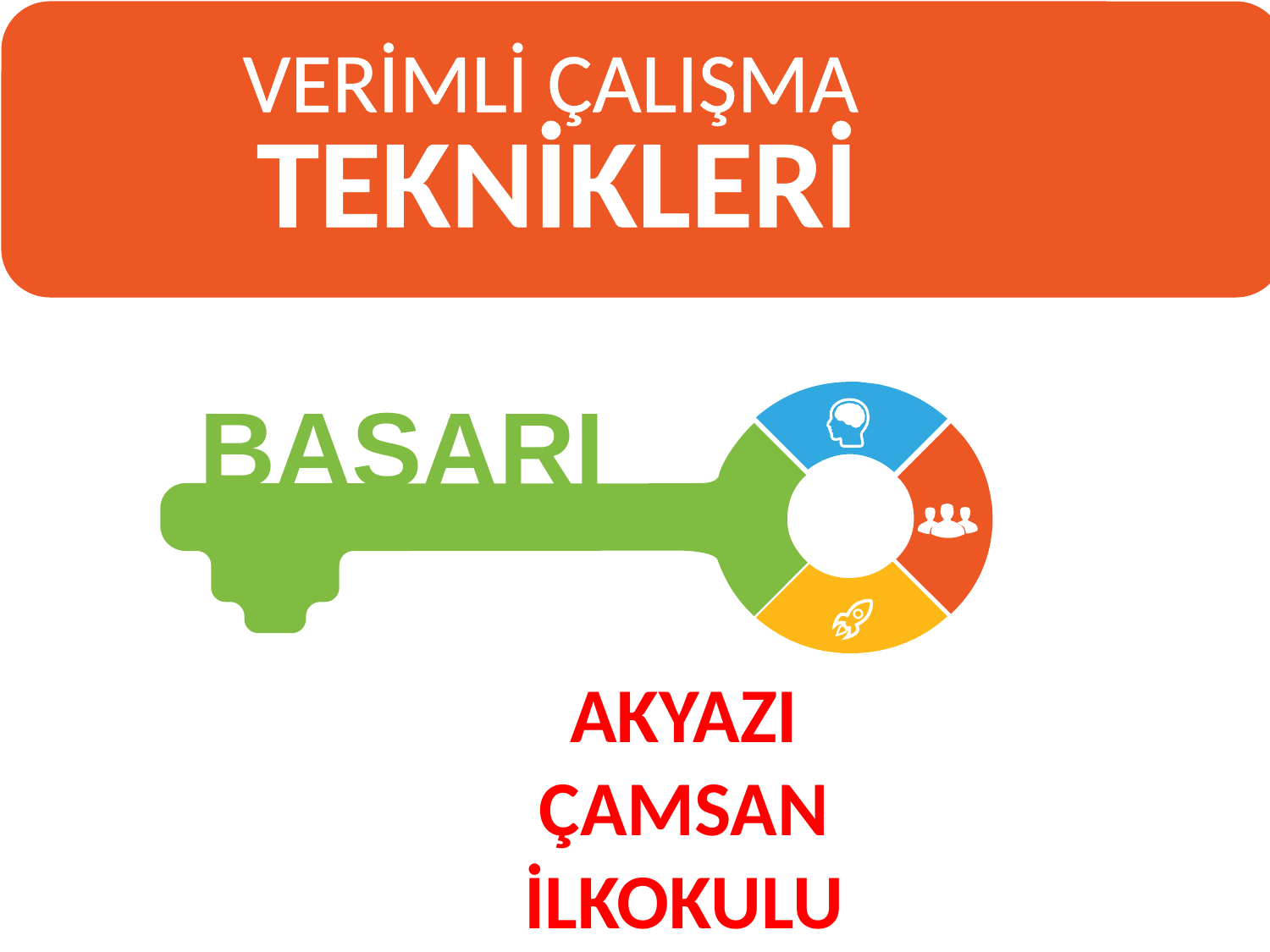

VERİMLİ ÇALIŞMA
TEKNİKLERİ
BAŞARI

AKYAZI ÇAMSAN İLKOKULU